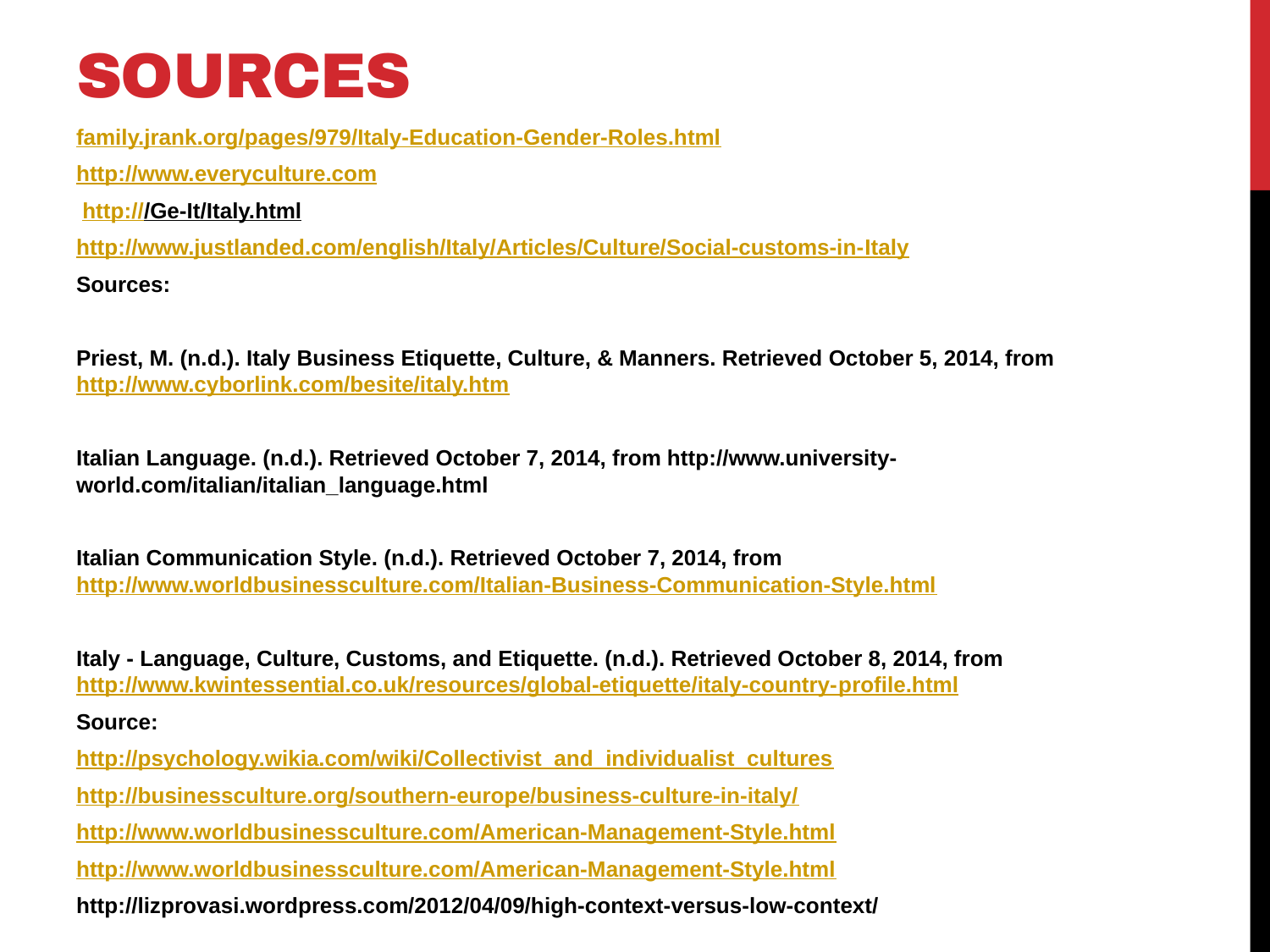

# SOurces
family.jrank.org/pages/979/Italy-Education-Gender-Roles.html
http://www.everyculture.com
 http:///Ge-It/Italy.html
http://www.justlanded.com/english/Italy/Articles/Culture/Social-customs-in-Italy
Sources:

Priest, M. (n.d.). Italy Business Etiquette, Culture, & Manners. Retrieved October 5, 2014, from 	http://www.cyborlink.com/besite/italy.htm

Italian Language. (n.d.). Retrieved October 7, 2014, from http://www.university-	world.com/italian/italian_language.html

Italian Communication Style. (n.d.). Retrieved October 7, 2014, from 	http://www.worldbusinessculture.com/Italian-Business-Communication-Style.html

Italy - Language, Culture, Customs, and Etiquette. (n.d.). Retrieved October 8, 2014, from 	http://www.kwintessential.co.uk/resources/global-etiquette/italy-country-profile.html
Source:
http://psychology.wikia.com/wiki/Collectivist_and_individualist_cultures
http://businessculture.org/southern-europe/business-culture-in-italy/
http://www.worldbusinessculture.com/American-Management-Style.html
http://www.worldbusinessculture.com/American-Management-Style.html
http://lizprovasi.wordpress.com/2012/04/09/high-context-versus-low-context/